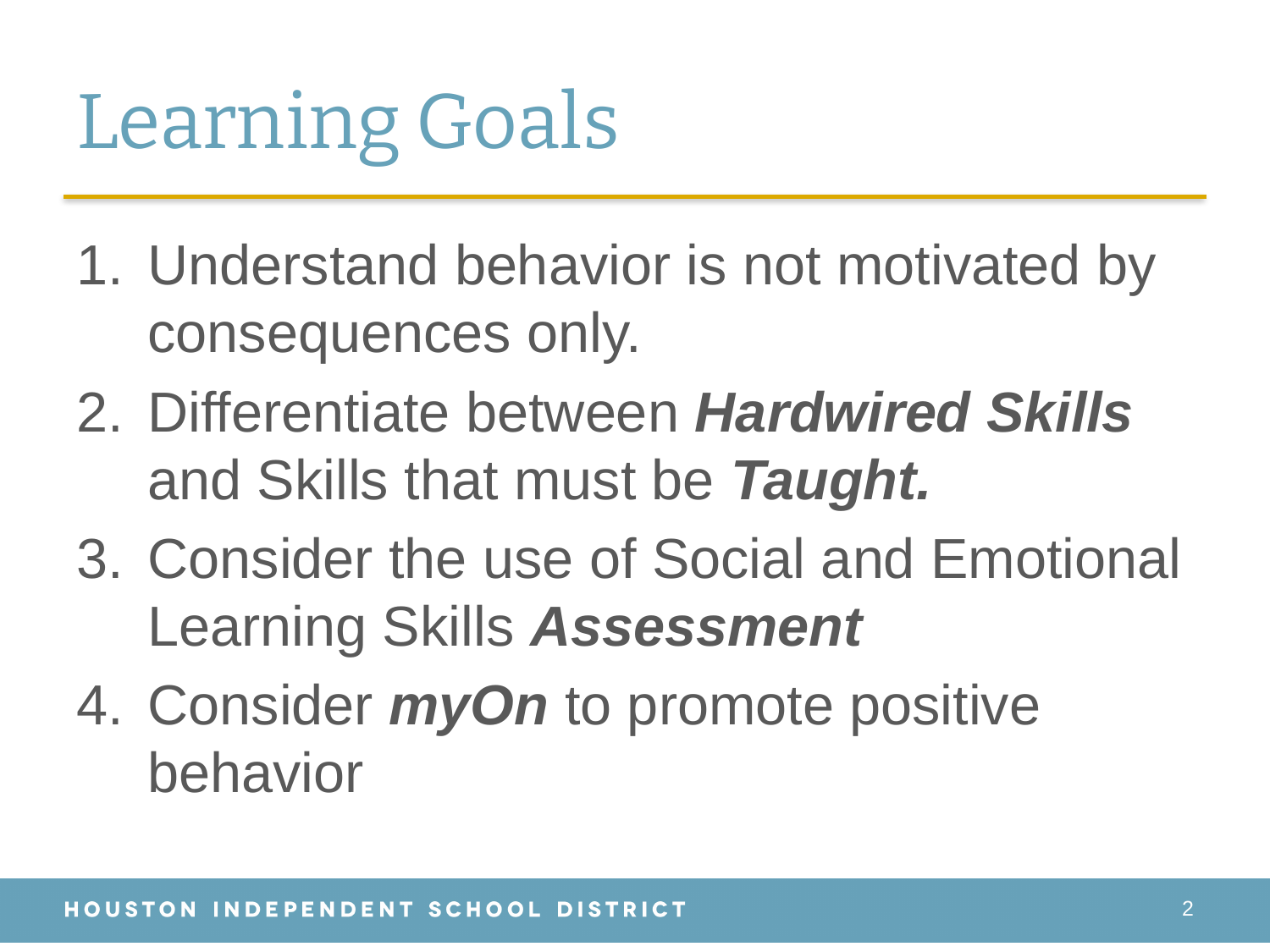

# Learning Goals
Understand behavior is not motivated by consequences only.
Differentiate between Hardwired Skills and Skills that must be Taught.
Consider the use of Social and Emotional Learning Skills Assessment
Consider myOn to promote positive behavior
2